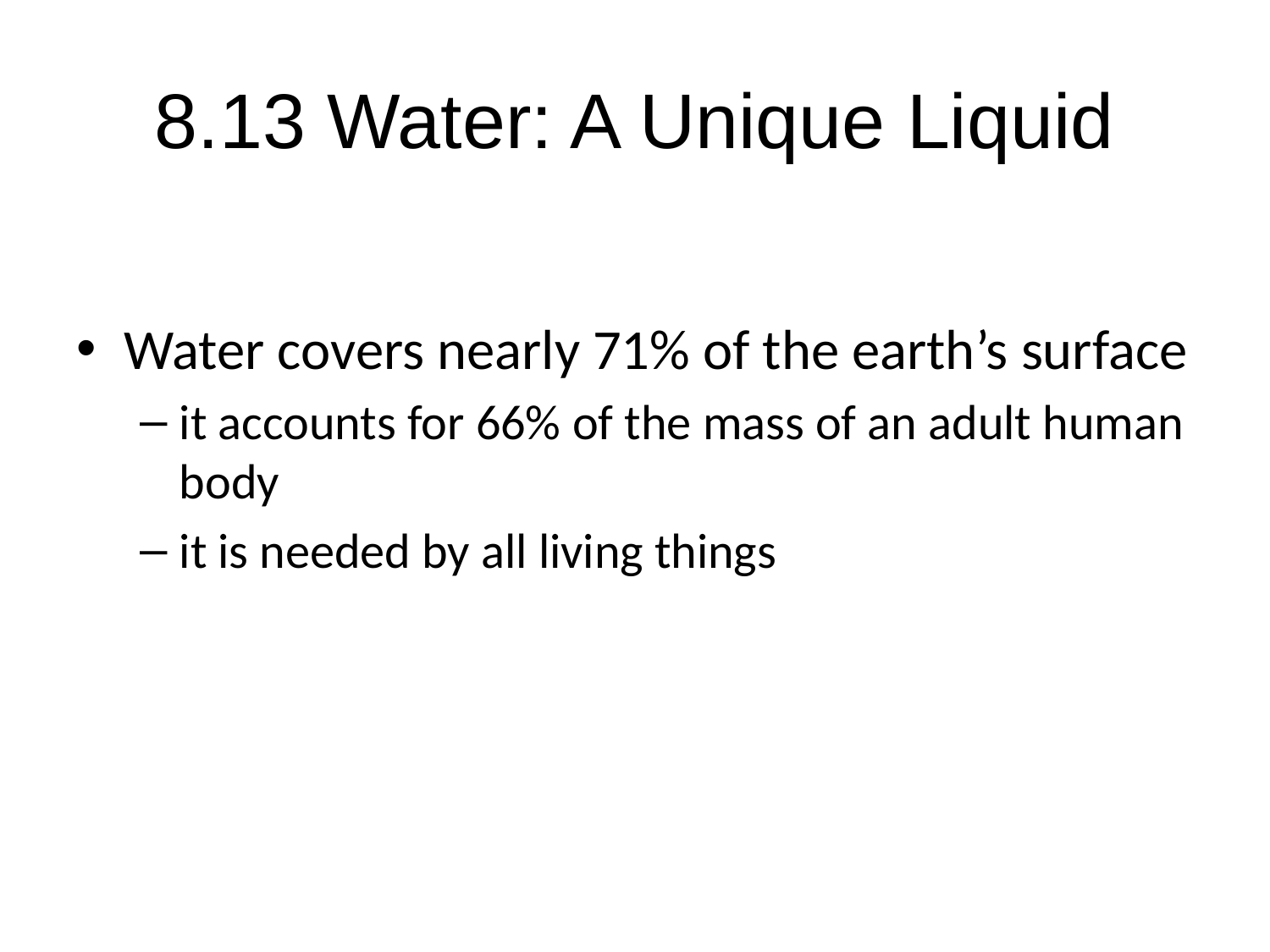

# 8.13 Water: A Unique Liquid
Water covers nearly 71% of the earth’s surface
it accounts for 66% of the mass of an adult human body
it is needed by all living things